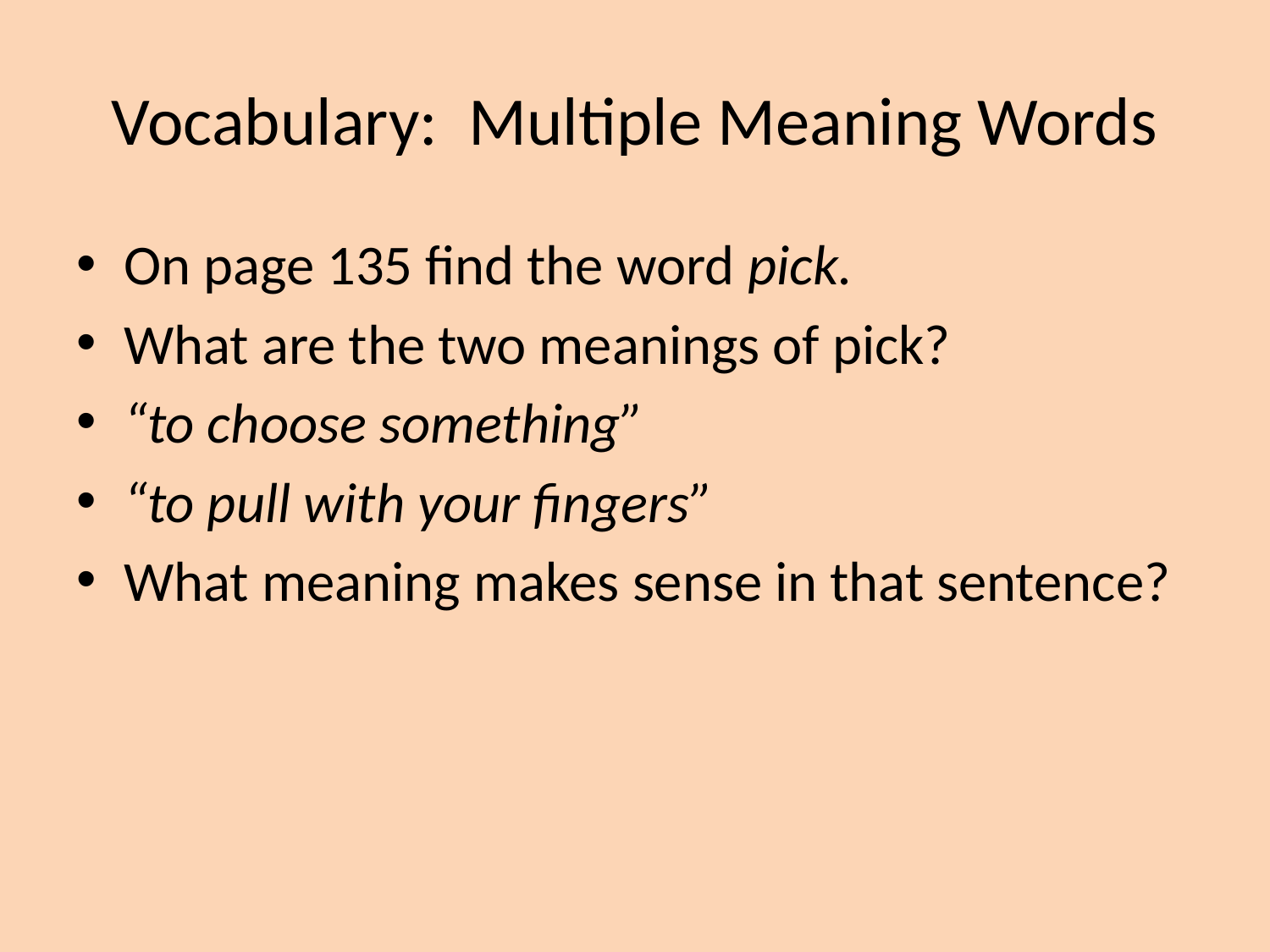

# Vocabulary:  Multiple Meaning Words
On page 135 find the word pick.
What are the two meanings of pick?
“to choose something”
“to pull with your fingers”
What meaning makes sense in that sentence?